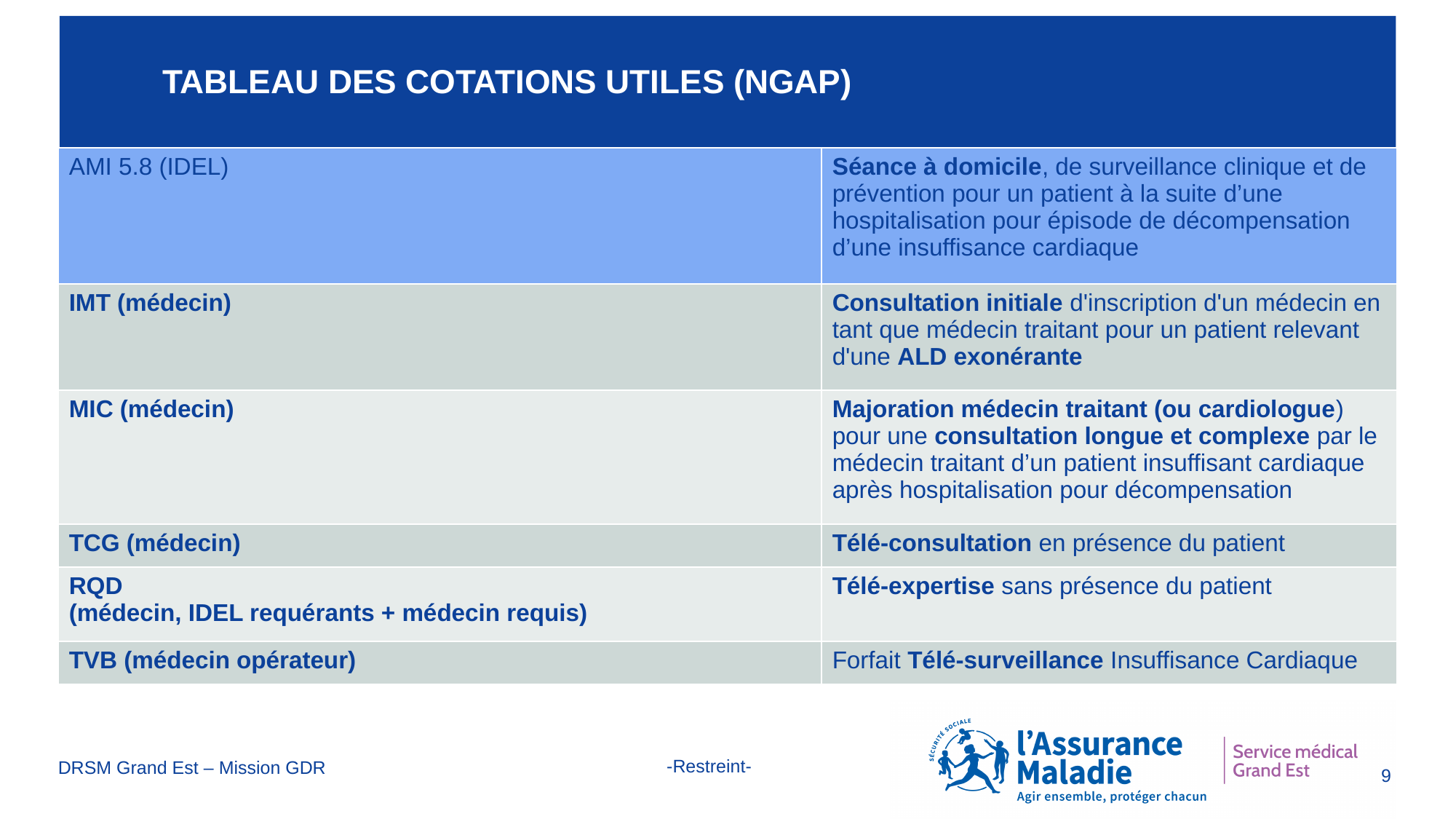

# Tableau des cotations UTILES (NGAP)
| AMI 5.8 (IDEL) | Séance à domicile, de surveillance clinique et de prévention pour un patient à la suite d’une hospitalisation pour épisode de décompensation d’une insuffisance cardiaque |
| --- | --- |
| IMT (médecin) | Consultation initiale d'inscription d'un médecin en tant que médecin traitant pour un patient relevant d'une ALD exonérante |
| MIC (médecin) | Majoration médecin traitant (ou cardiologue) pour une consultation longue et complexe par le médecin traitant d’un patient insuffisant cardiaque après hospitalisation pour décompensation |
| TCG (médecin) | Télé-consultation en présence du patient |
| RQD (médecin, IDEL requérants + médecin requis) | Télé-expertise sans présence du patient |
| TVB (médecin opérateur) | Forfait Télé-surveillance Insuffisance Cardiaque |

DRSM Grand Est – Mission GDR
9